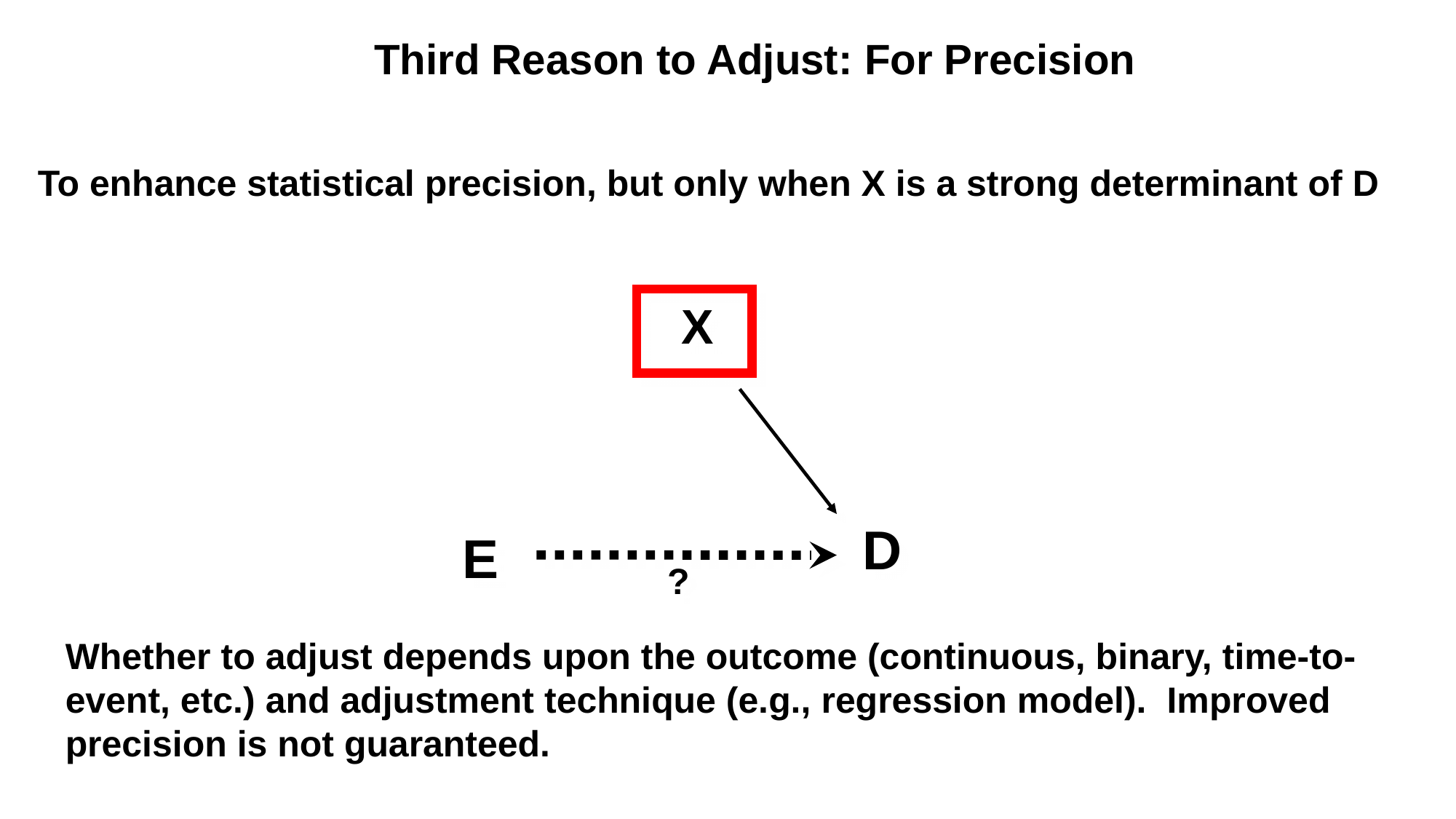

# Third Reason to Adjust: For Precision
To enhance statistical precision, but only when X is a strong determinant of D

X

D
E
?

Whether to adjust depends upon the outcome (continuous, binary, time-to-event, etc.) and adjustment technique (e.g., regression model).  Improved precision is not guaranteed.